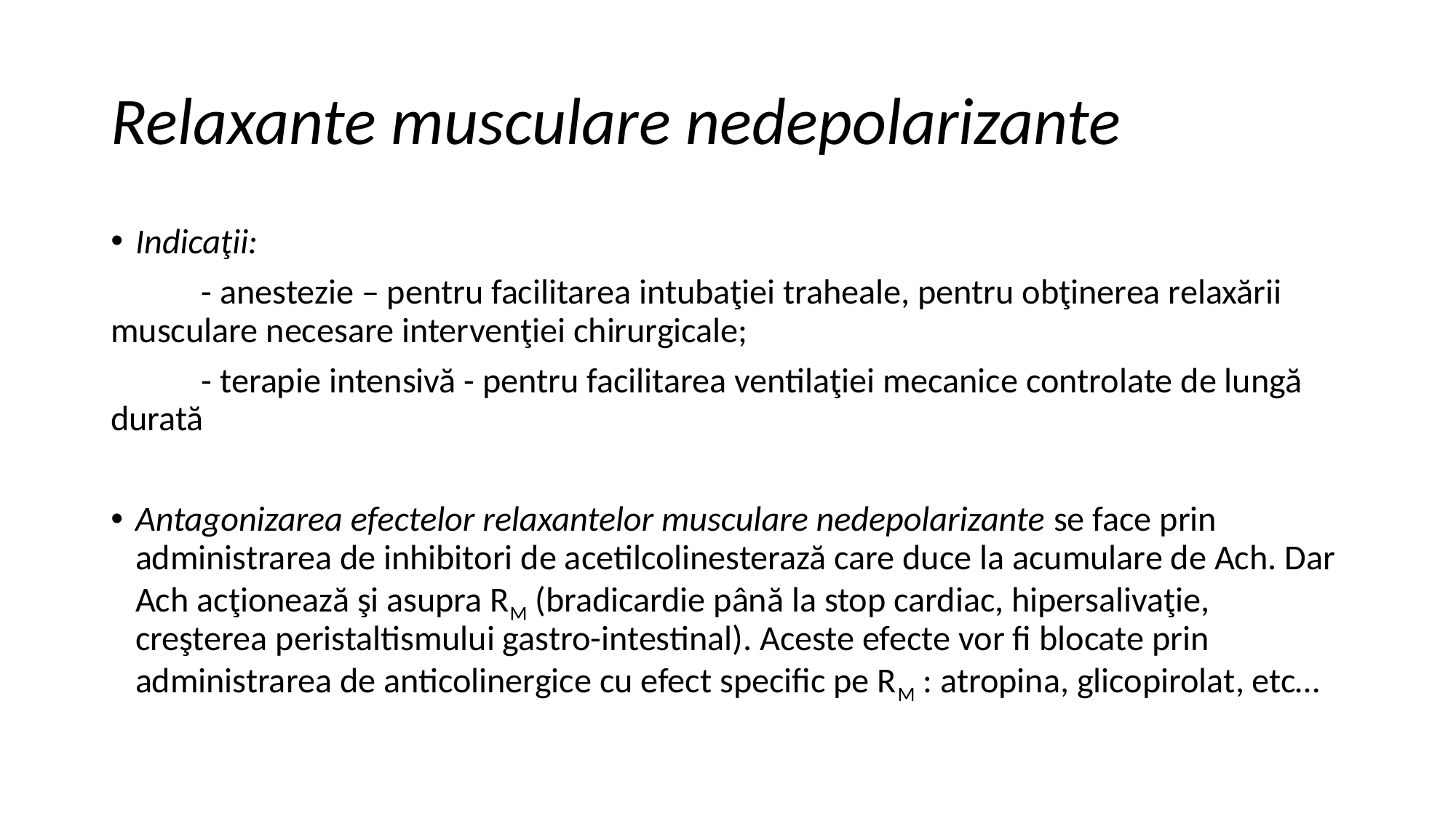

# Relaxante musculare nedepolarizante
Indicaţii:
	- anestezie – pentru facilitarea intubaţiei traheale, pentru obţinerea relaxării musculare necesare intervenţiei chirurgicale;
	- terapie intensivă - pentru facilitarea ventilaţiei mecanice controlate de lungă durată

Antagonizarea efectelor relaxantelor musculare nedepolarizante se face prin administrarea de inhibitori de acetilcolinesterază care duce la acumulare de Ach. Dar Ach acţionează şi asupra RM (bradicardie până la stop cardiac, hipersalivaţie, creşterea peristaltismului gastro-intestinal). Aceste efecte vor fi blocate prin administrarea de anticolinergice cu efect specific pe RM : atropina, glicopirolat, etc…